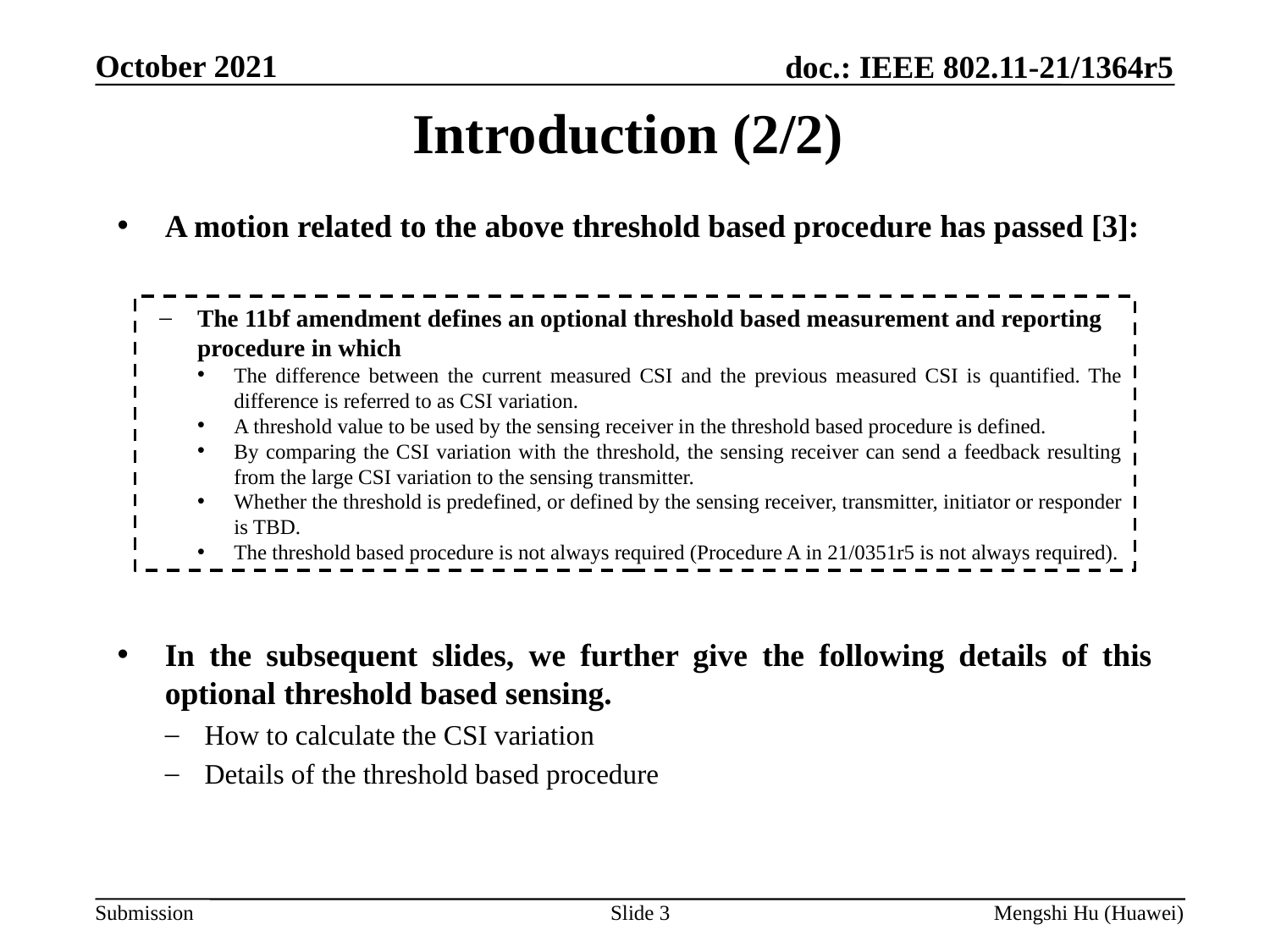

# Introduction (2/2)

A motion related to the above threshold based procedure has passed [3]:

In the subsequent slides, we further give the following details of this optional threshold based sensing.
How to calculate the CSI variation
Details of the threshold based procedure
The 11bf amendment defines an optional threshold based measurement and reporting procedure in which
The difference between the current measured CSI and the previous measured CSI is quantified. The difference is referred to as CSI variation.
A threshold value to be used by the sensing receiver in the threshold based procedure is defined.
By comparing the CSI variation with the threshold, the sensing receiver can send a feedback resulting from the large CSI variation to the sensing transmitter.
Whether the threshold is predefined, or defined by the sensing receiver, transmitter, initiator or responder is TBD.
The threshold based procedure is not always required (Procedure A in 21/0351r5 is not always required).
Slide 3